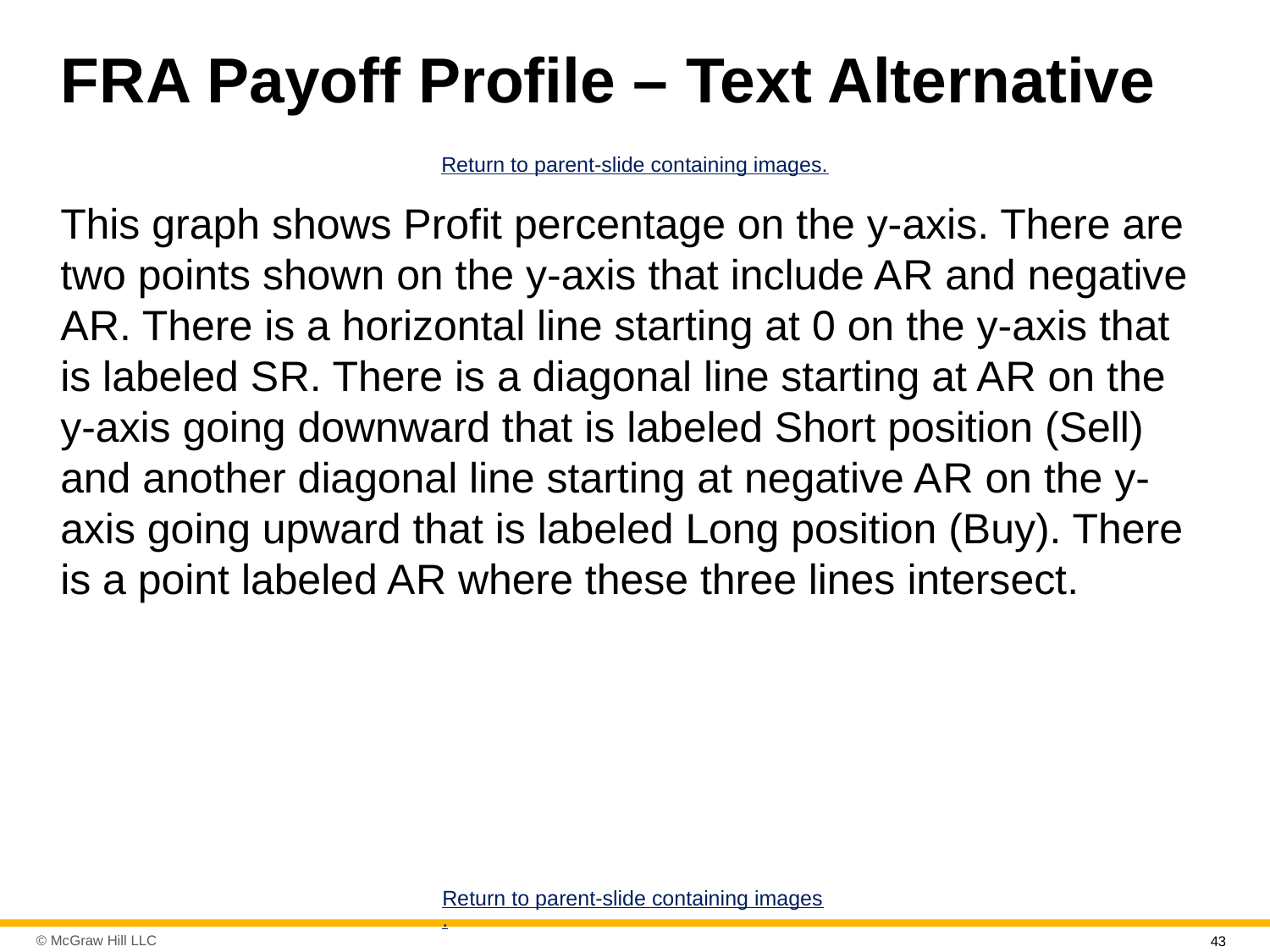

# F R A Payoff Profile – Text Alternative
Return to parent-slide containing images.
This graph shows Profit percentage on the y-axis. There are two points shown on the y-axis that include A R and negative A R. There is a horizontal line starting at 0 on the y-axis that is labeled S R. There is a diagonal line starting at A R on the y-axis going downward that is labeled Short position (Sell) and another diagonal line starting at negative A R on the y-axis going upward that is labeled Long position (Buy). There is a point labeled A R where these three lines intersect.
Return to parent-slide containing images.
43